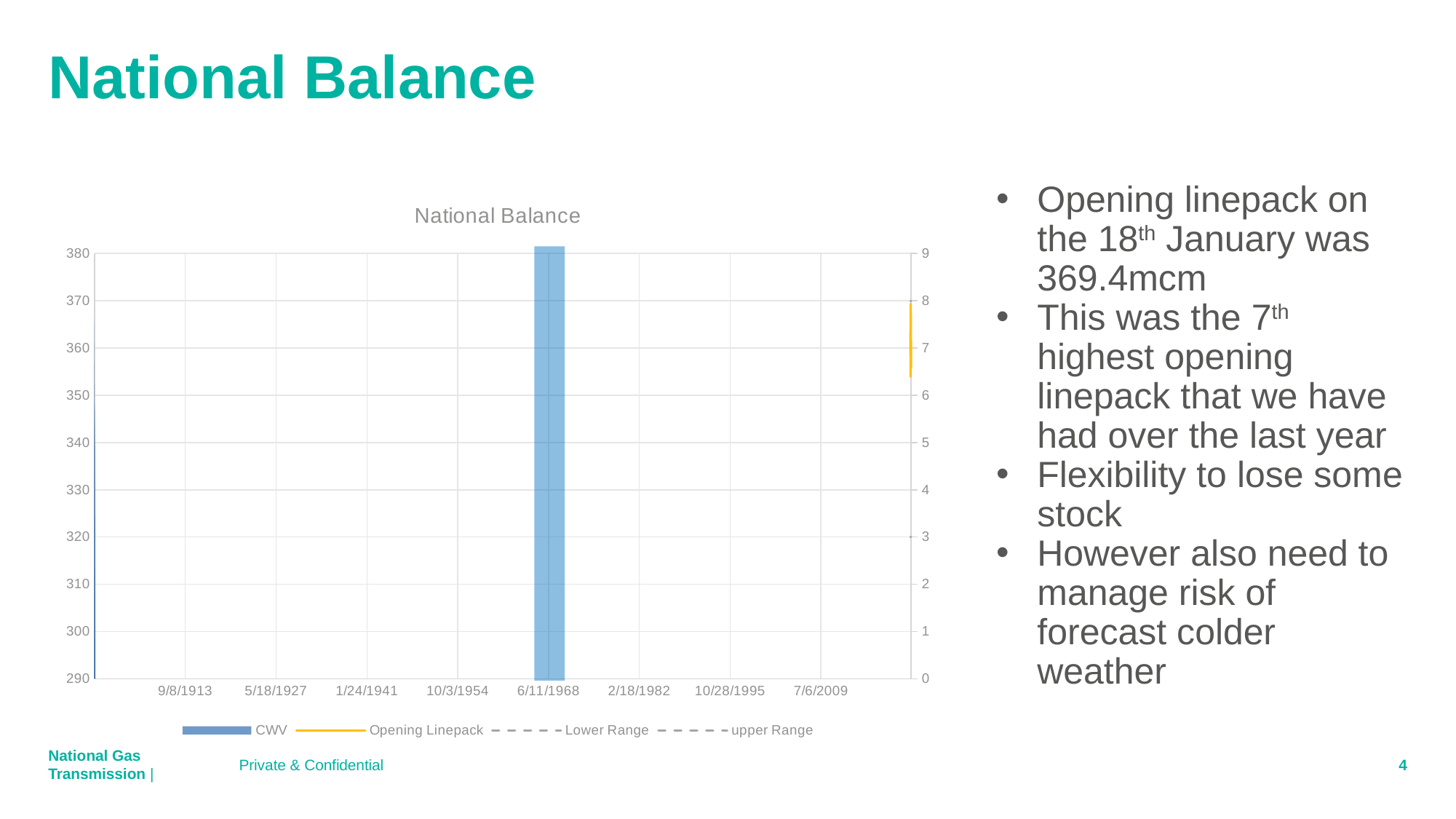

# National Balance

### Chart: National Balance

| Category | CWV | Opening Linepack | Lower Range | upper Range |
|---|---|---|---|---|
| 44927 | 6.646 | 360.9039 | 320.0 | 370.0 |
| 44928 | 5.1777 | 363.6036 | 320.0 | 370.0 |
| 44929 | 5.6963 | 358.5015 | 320.0 | 370.0 |
| 44930 | 7.4639 | 356.6017 | 320.0 | 370.0 |
| 44931 | 7.6213 | 359.7633 | 320.0 | 370.0 |
| 44932 | 7.1082 | 360.4333 | 320.0 | 370.0 |
| 44933 | 6.7062 | 356.8838 | 320.0 | 370.0 |
| 44934 | 5.4244 | 358.0505 | 320.0 | 370.0 |
| 44935 | 4.9488 | 359.6382 | 320.0 | 370.0 |
| 44936 | 5.7719 | 354.6696 | 320.0 | 370.0 |
| 44937 | 5.6691 | 353.8963 | 320.0 | 370.0 |
| 44938 | 6.2291 | 357.3568 | 320.0 | 370.0 |
| 44939 | 5.8018 | 358.5312 | 320.0 | 370.0 |
| 44940 | 5.2762 | 358.8418 | 320.0 | 370.0 |
| 44941 | 4.3402 | 361.2445 | 320.0 | 370.0 |
| 44942 | 2.3922 | 362.2844 | 320.0 | 370.0 |
| 44943 | 0.847 | 367.7561 | 320.0 | 370.0 |
| 44944 | 1.0196 | 369.353 | 320.0 | 370.0 |
| 44945 | 1.1561 | 365.7819 | 320.0 | 370.0 |
| 44946 | 1.8223 | 367.3015 | 320.0 | 370.0 |
| 44947 | 1.2685 | 362.8876 | 320.0 | 370.0 |
| 44948 | 0.8487 | 357.8104 | 320.0 | 370.0 |
| 44949 | 1.6534 | 358.9101 | 320.0 | 370.0 |
| 44950 | 2.171 | 362.8828 | 320.0 | 370.0 |
| 44951 | 2.2994 | 360.2109 | 320.0 | 370.0 |
| 44952 | 3.2093 | 359.514 | 320.0 | 370.0 |
| 44953 | 3.4613 | 359.5574 | 320.0 | 370.0 |
| 44954 | 3.7376 | 359.8317 | 320.0 | 370.0 |
| 44955 | 4.1799 | 361.4767 | 320.0 | 370.0 |
| 44956 | 4.7375 | 357.8995 | 320.0 | 370.0 |
| 44957 | 4.9294 | 355.7002 | 320.0 | 370.0 |
Opening linepack on the 18th January was 369.4mcm
This was the 7th highest opening linepack that we have had over the last year
Flexibility to lose some stock
However also need to manage risk of forecast colder weather

Private & Confidential
4